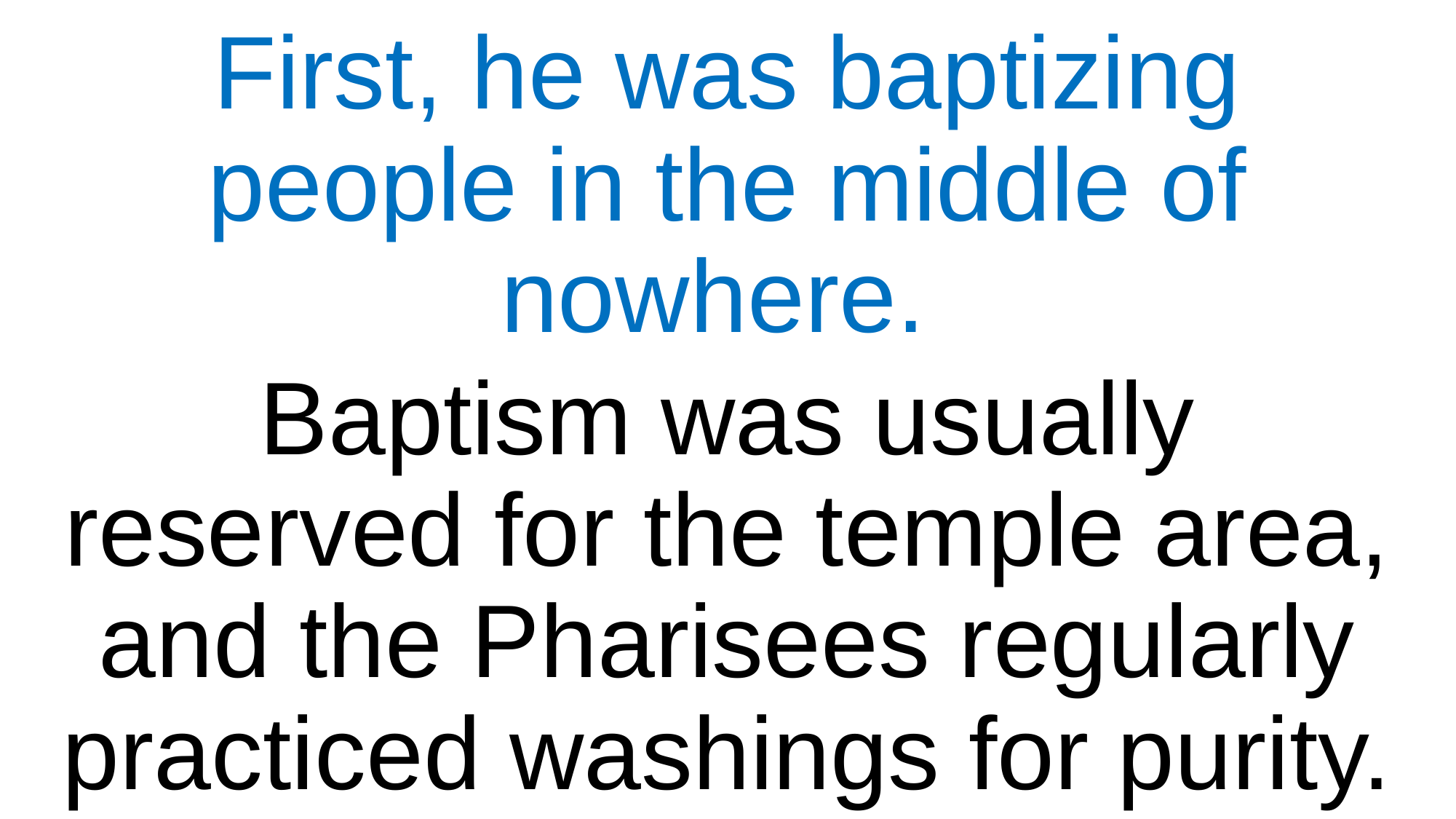

First, he was baptizing people in the middle of nowhere.
Baptism was usually reserved for the temple area, and the Pharisees regularly practiced washings for purity.